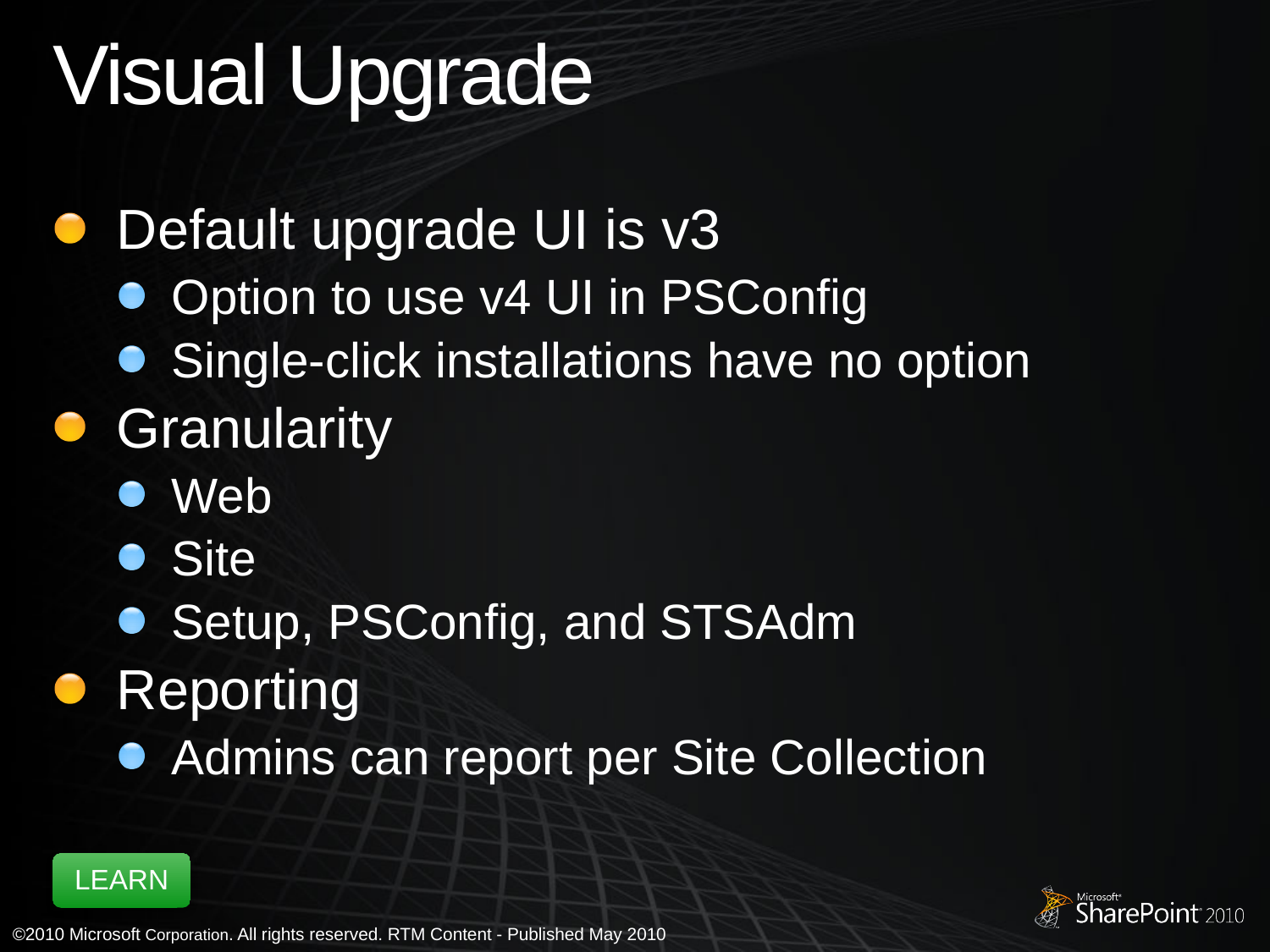

# Visual Upgrade
Default upgrade UI is v3
Option to use v4 UI in PSConfig
Single-click installations have no option
Granularity
Web
Site
Setup, PSConfig, and STSAdm
Reporting
Admins can report per Site Collection